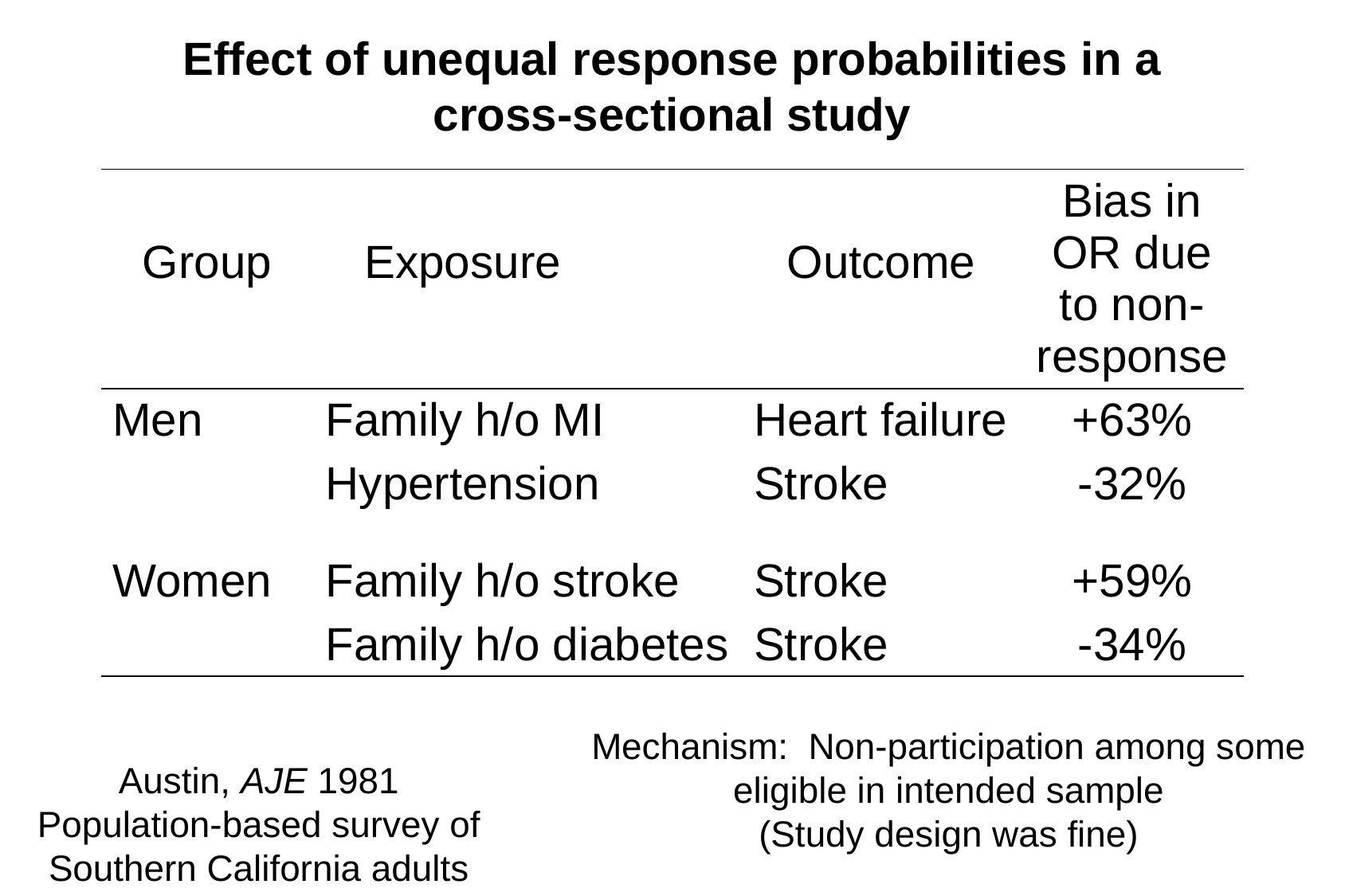

# Effect of unequal response probabilities in a cross-sectional study
| Group | Exposure | Outcome | Bias in OR due to non-response |
| --- | --- | --- | --- |
| Men | Family h/o MI | Heart failure | +63% |
|  | Hypertension | Stroke | -32% |
| Women | Family h/o stroke | Stroke | +59% |
|  | Family h/o diabetes | Stroke | -34% |
Mechanism:  Non-participation among some eligible in intended sample
(Study design was fine)
Austin, AJE 1981
Population-based survey of Southern California adults